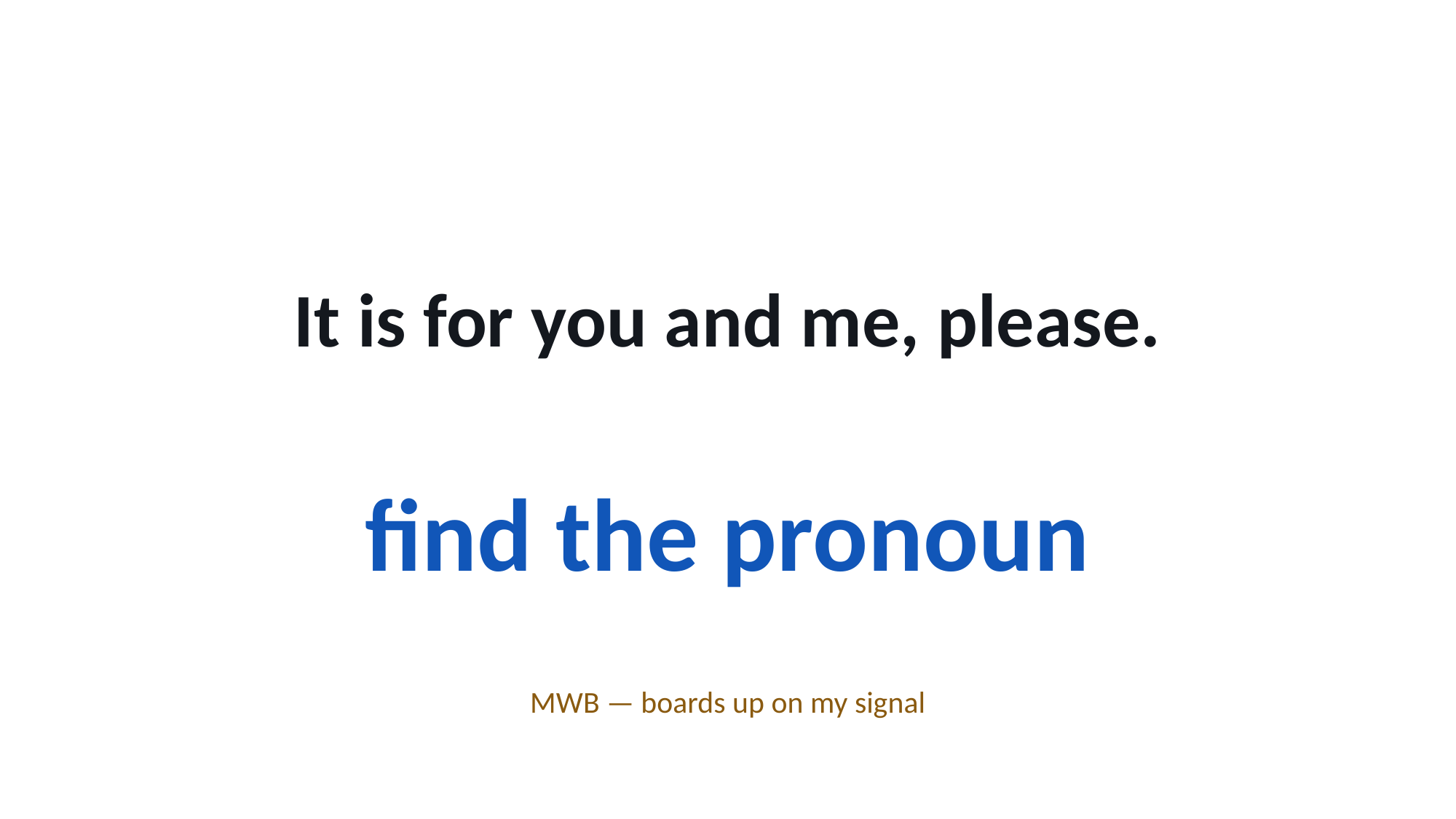

It is for you and me, please.
find the pronoun
MWB — boards up on my signal